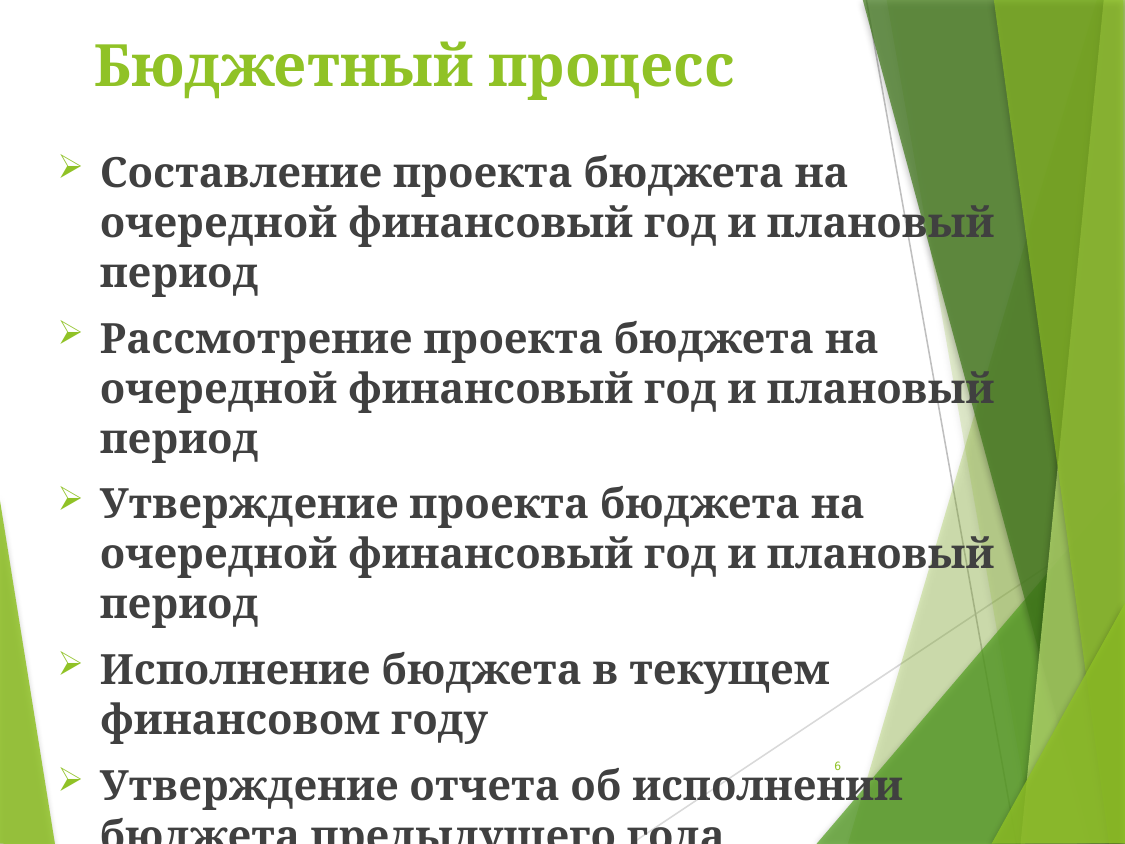

# Бюджетный процесс
Составление проекта бюджета на очередной финансовый год и плановый период
Рассмотрение проекта бюджета на очередной финансовый год и плановый период
Утверждение проекта бюджета на очередной финансовый год и плановый период
Исполнение бюджета в текущем финансовом году
Утверждение отчета об исполнении бюджета предыдущего года
6